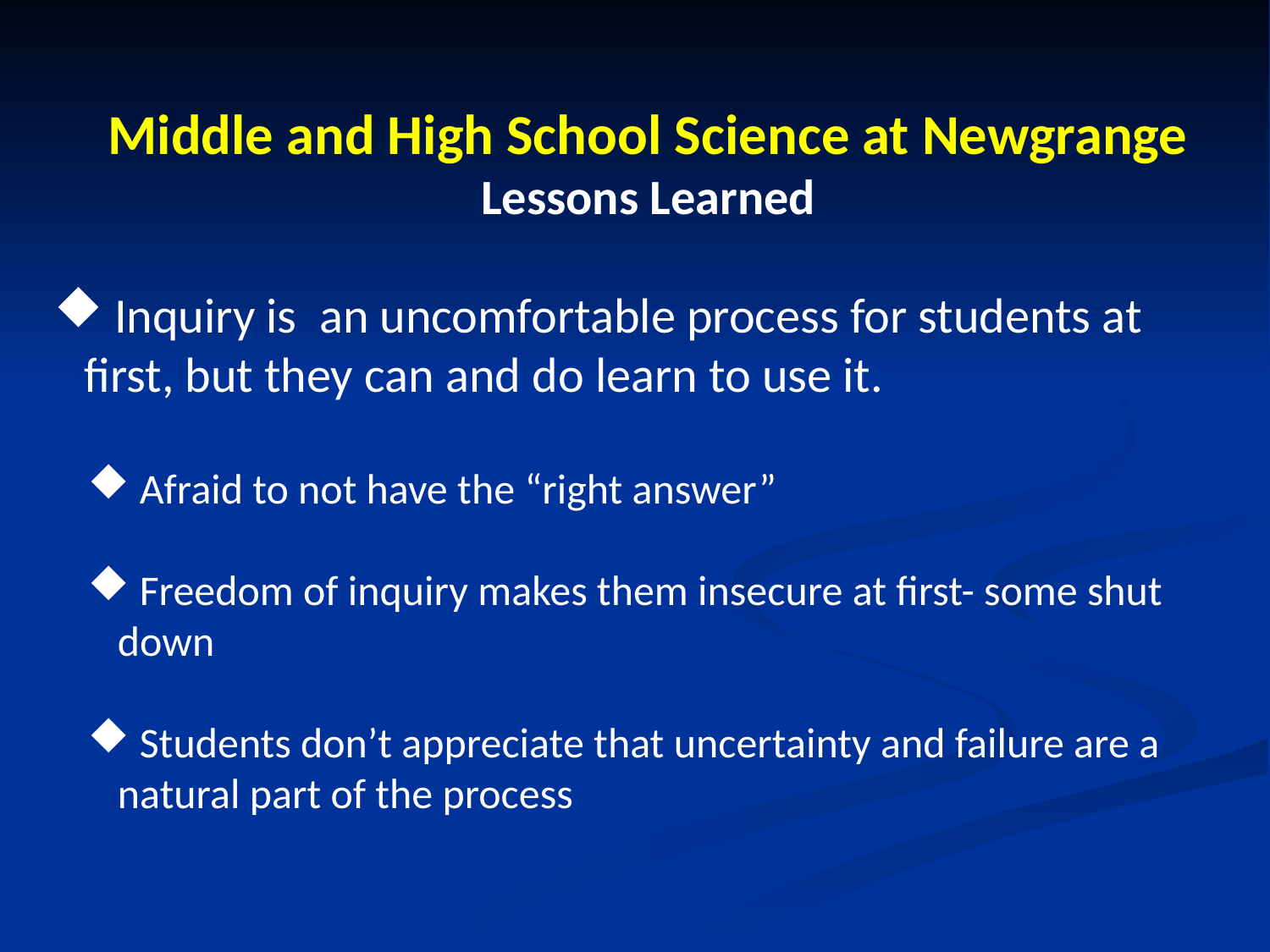

Middle and High School Science at Newgrange
Lessons Learned
 Inquiry is  an uncomfortable process for students at first, but they can and do learn to use it.

 Afraid to not have the “right answer”

 Freedom of inquiry makes them insecure at first- some shut down

 Students don’t appreciate that uncertainty and failure are a natural part of the process